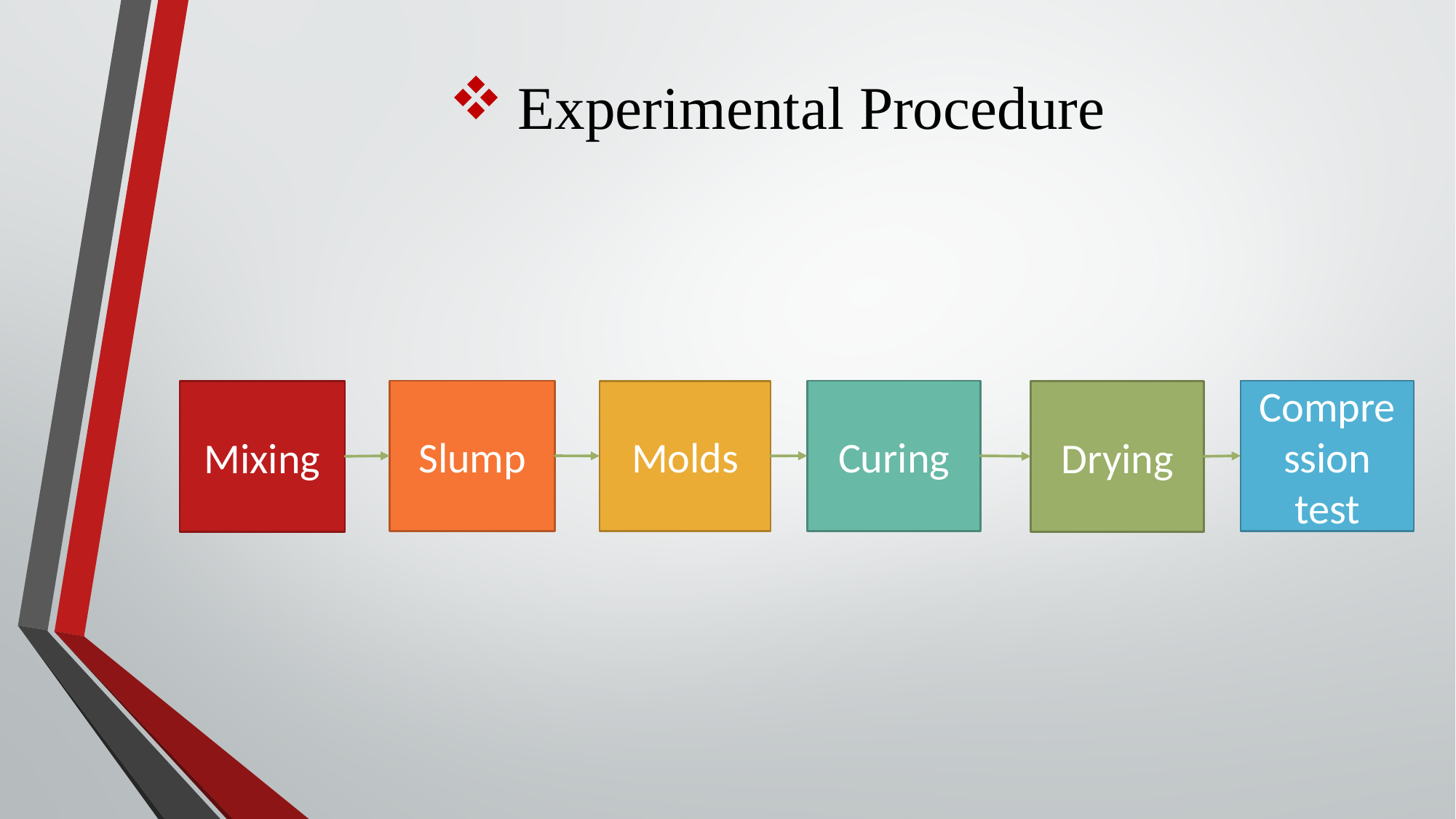

# Experimental Procedure
Slump
Curing
Compression test
Mixing
Drying
Molds